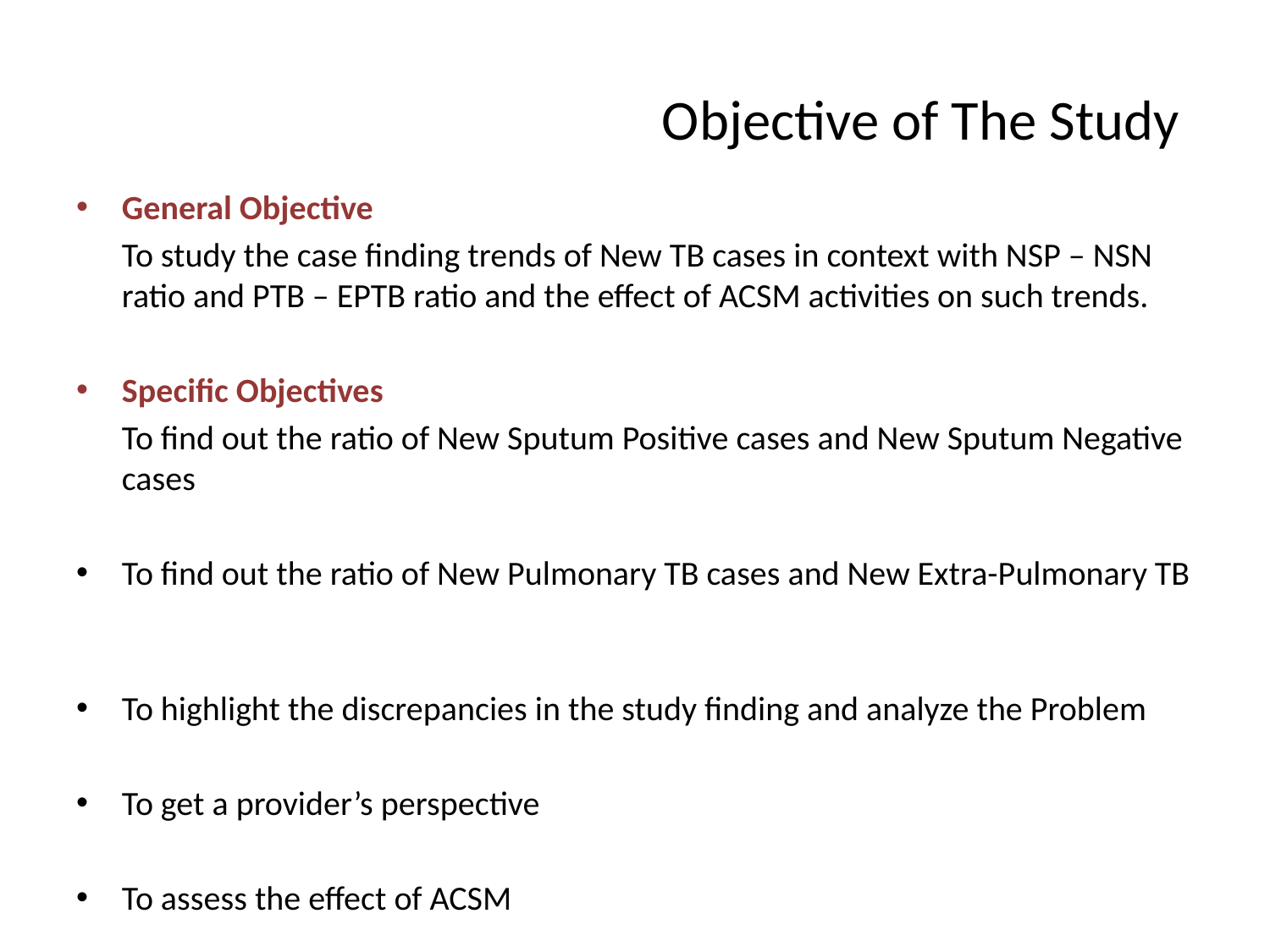

# Objective of The Study

General Objective
      To study the case finding trends of New TB cases in context with NSP – NSN ratio and PTB – EPTB ratio and the effect of ACSM activities on such trends.

Specific Objectives
      To find out the ratio of New Sputum Positive cases and New Sputum Negative cases

To find out the ratio of New Pulmonary TB cases and New Extra-Pulmonary TB

To highlight the discrepancies in the study finding and analyze the Problem

To get a provider’s perspective

To assess the effect of ACSM